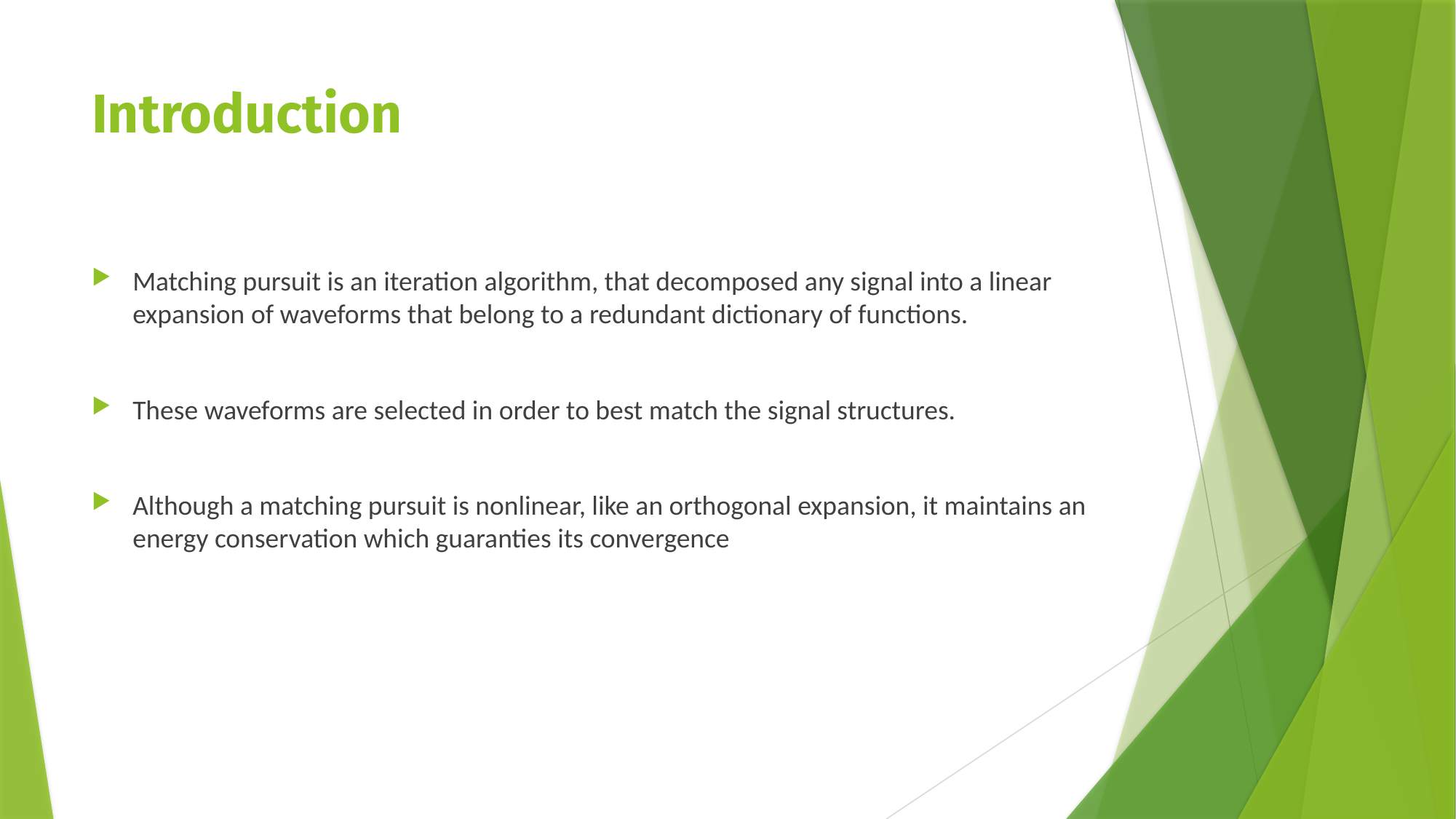

# Introduction
Matching pursuit is an iteration algorithm, that decomposed any signal into a linear expansion of waveforms that belong to a redundant dictionary of functions.

These waveforms are selected in order to best match the signal structures.

Although a matching pursuit is nonlinear, like an orthogonal expansion, it maintains an energy conservation which guaranties its convergence